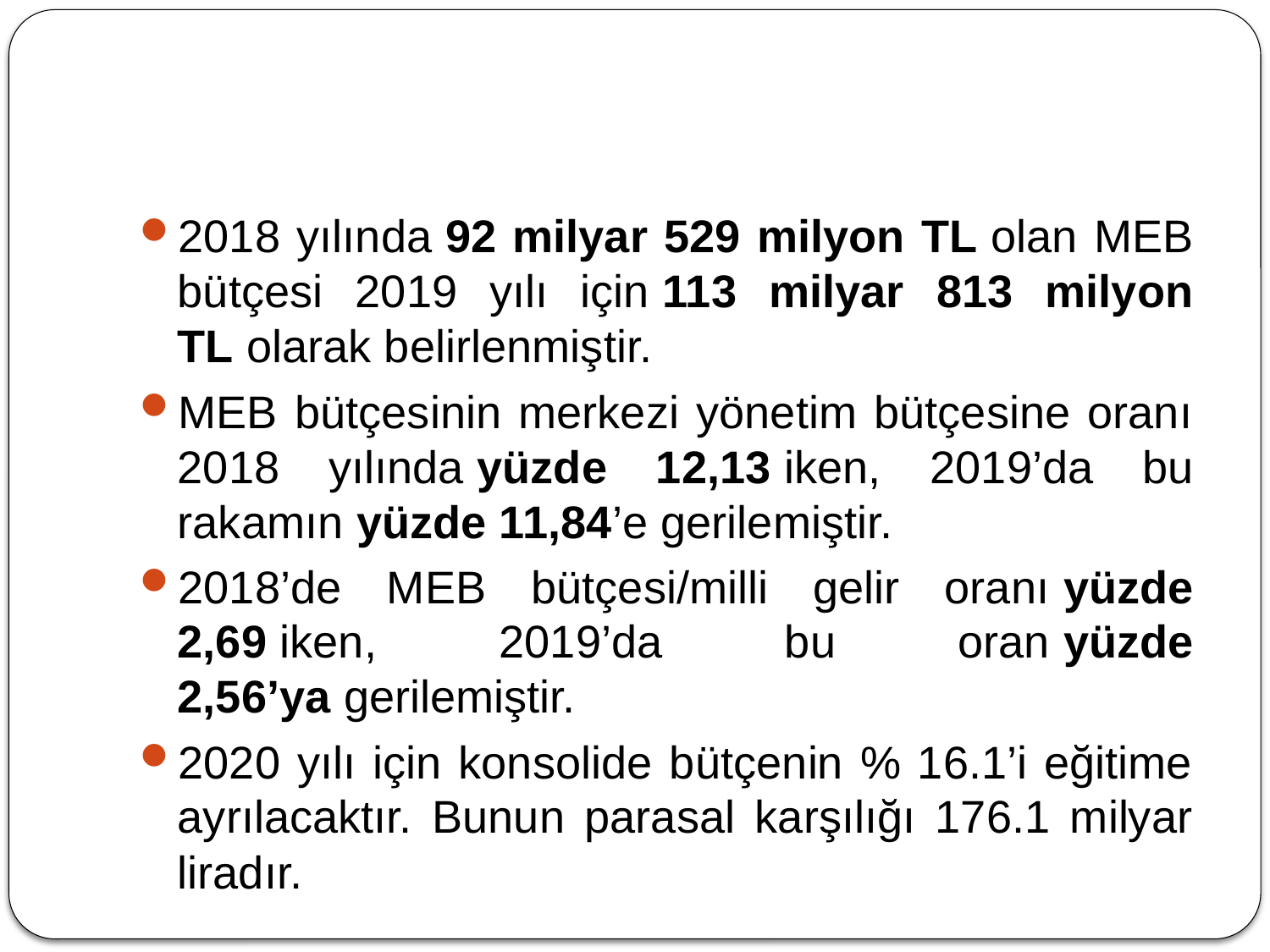

#
2018 yılında 92 milyar 529 milyon TL olan MEB bütçesi 2019 yılı için 113 milyar 813 milyon TL olarak belirlenmiştir.
MEB bütçesinin merkezi yönetim bütçesine oranı 2018 yılında yüzde 12,13 iken, 2019’da bu rakamın yüzde 11,84’e gerilemiştir.
2018’de MEB bütçesi/milli gelir oranı yüzde 2,69 iken, 2019’da bu oran yüzde 2,56’ya gerilemiştir.
2020 yılı için konsolide bütçenin % 16.1’i eğitime ayrılacaktır. Bunun parasal karşılığı 176.1 milyar liradır.